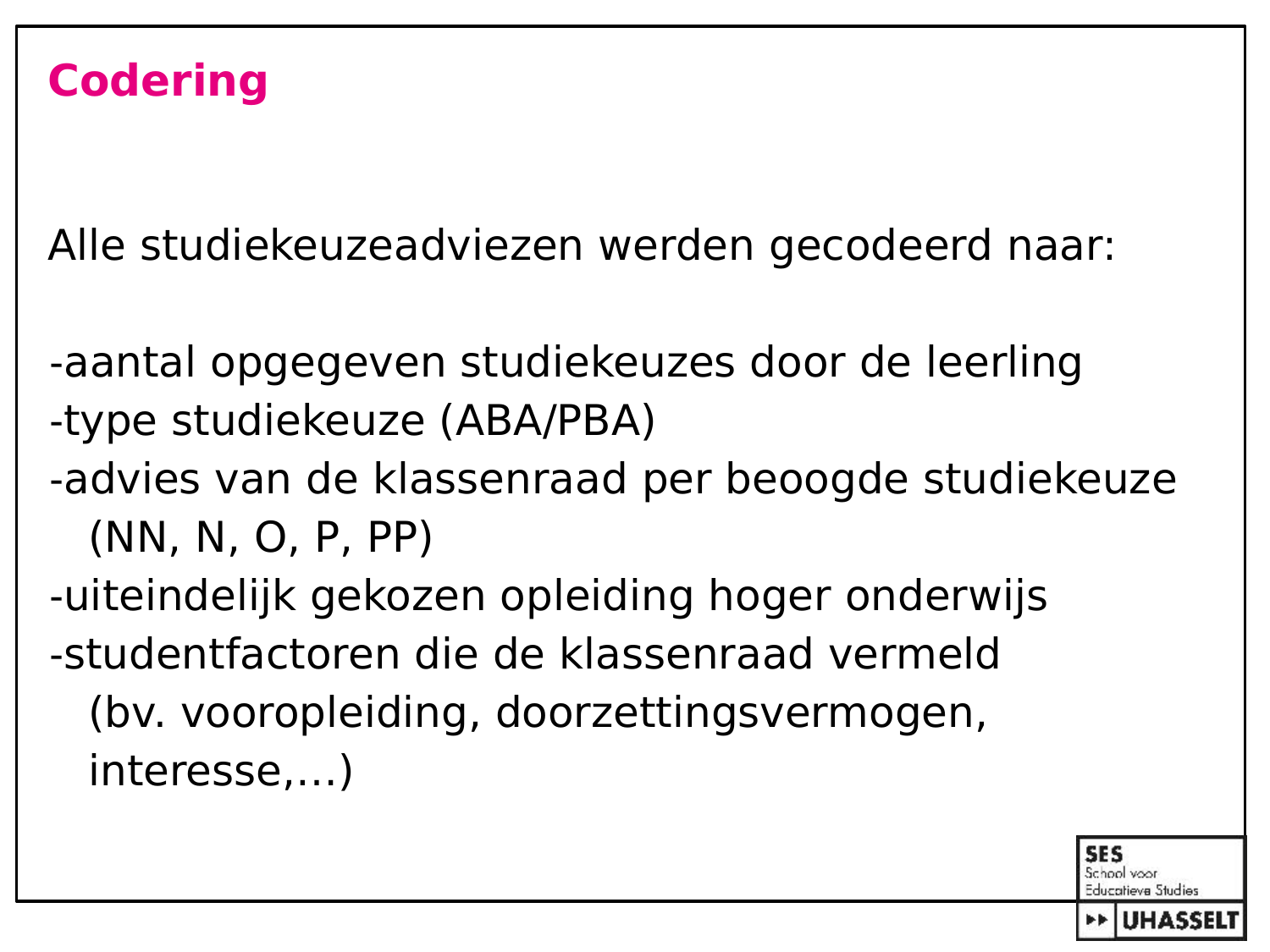

# Codering

Alle studiekeuzeadviezen werden gecodeerd naar:
-aantal opgegeven studiekeuzes door de leerling
-type studiekeuze (ABA/PBA)
-advies van de klassenraad per beoogde studiekeuze
   (NN, N, O, P, PP)
-uiteindelijk gekozen opleiding hoger onderwijs
-studentfactoren die de klassenraad vermeld
   (bv. vooropleiding, doorzettingsvermogen,
   interesse,…)